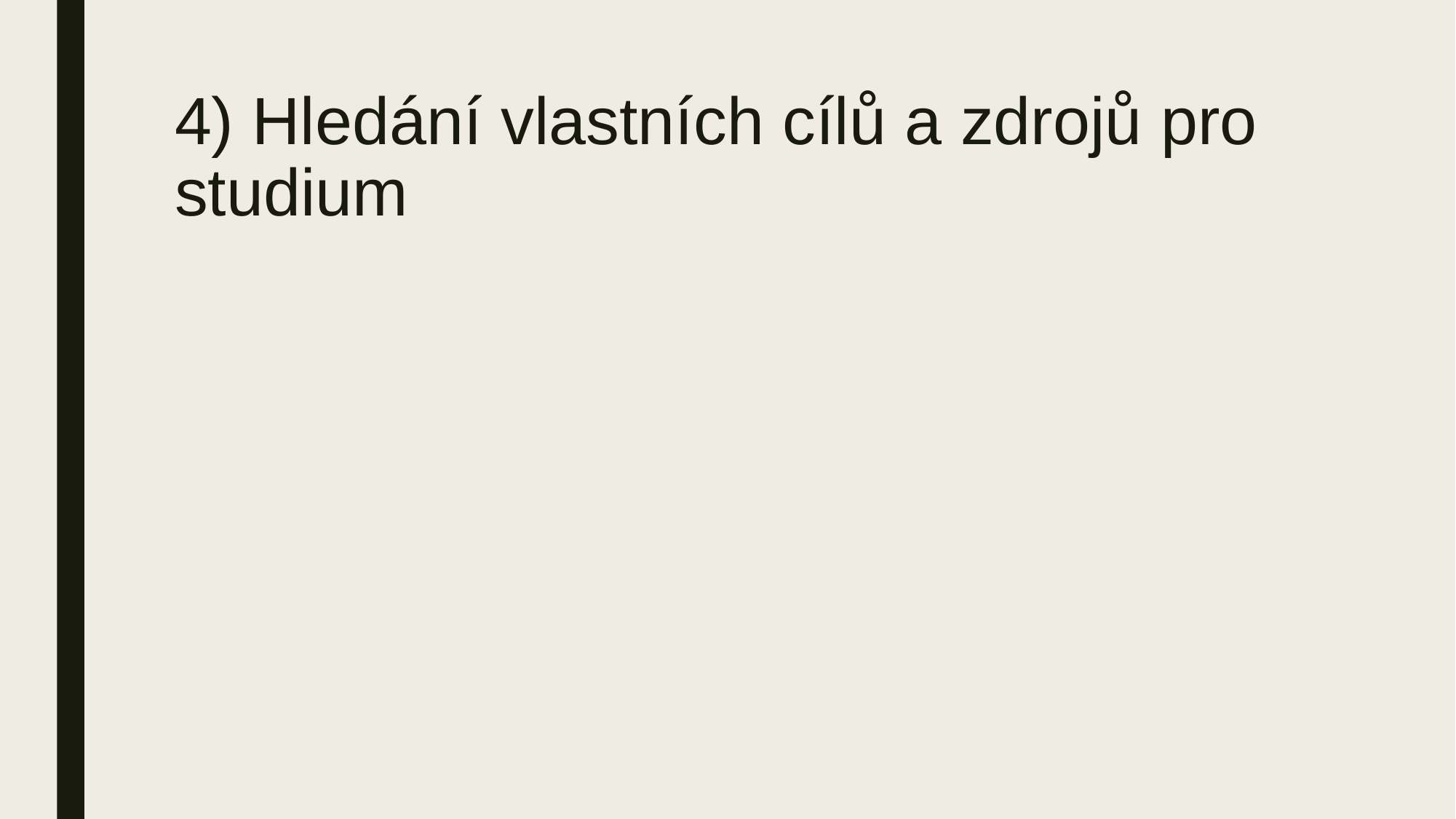

# 4) Hledání vlastních cílů a zdrojů pro studium